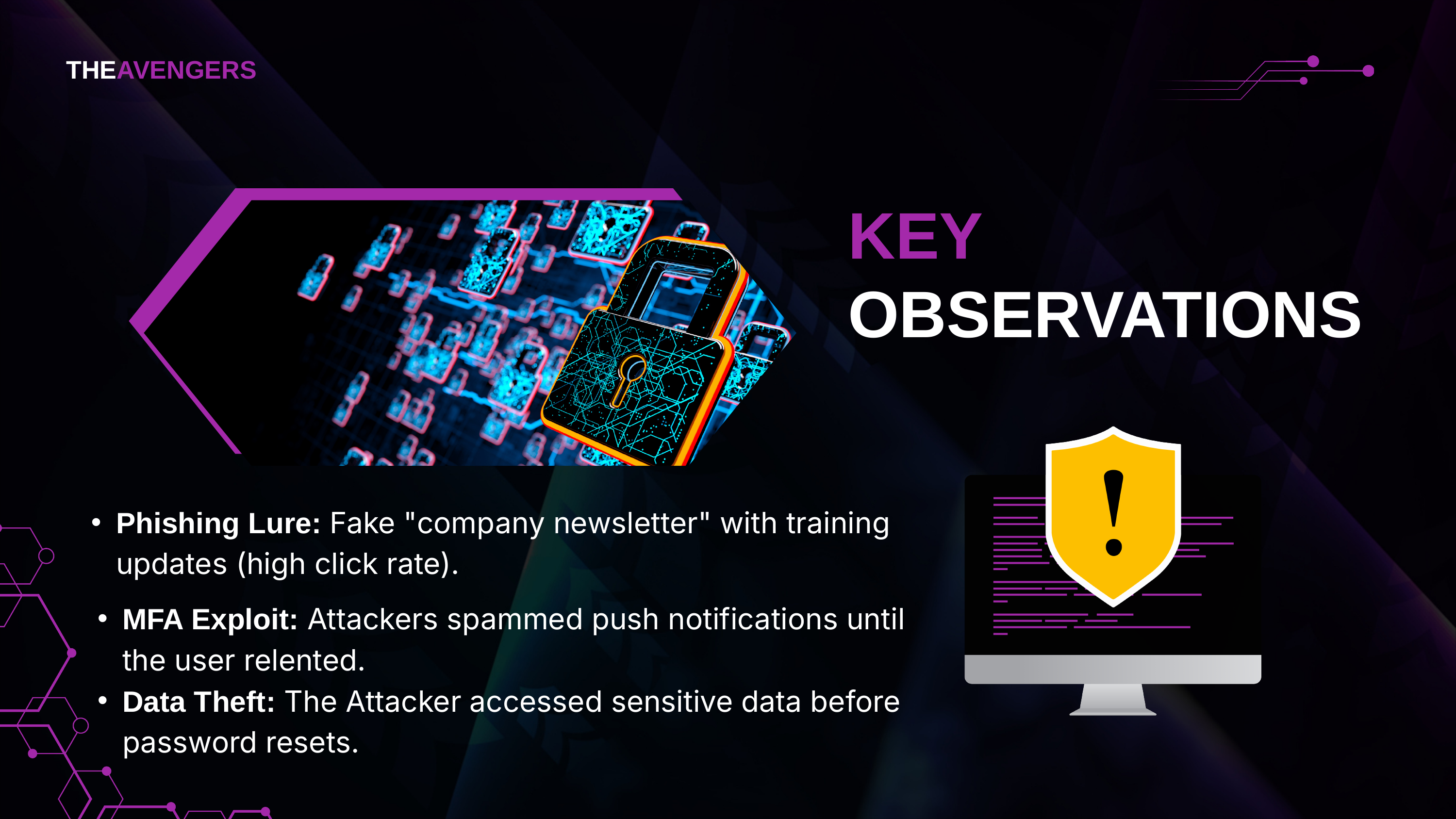

THE
AVENGERS

KEY

OBSERVATIONS

Phishing Lure: Fake "company newsletter" with training updates (high click rate).

MFA Exploit: Attackers spammed push notifications until the user relented.
Data Theft: The Attacker accessed sensitive data before password resets.